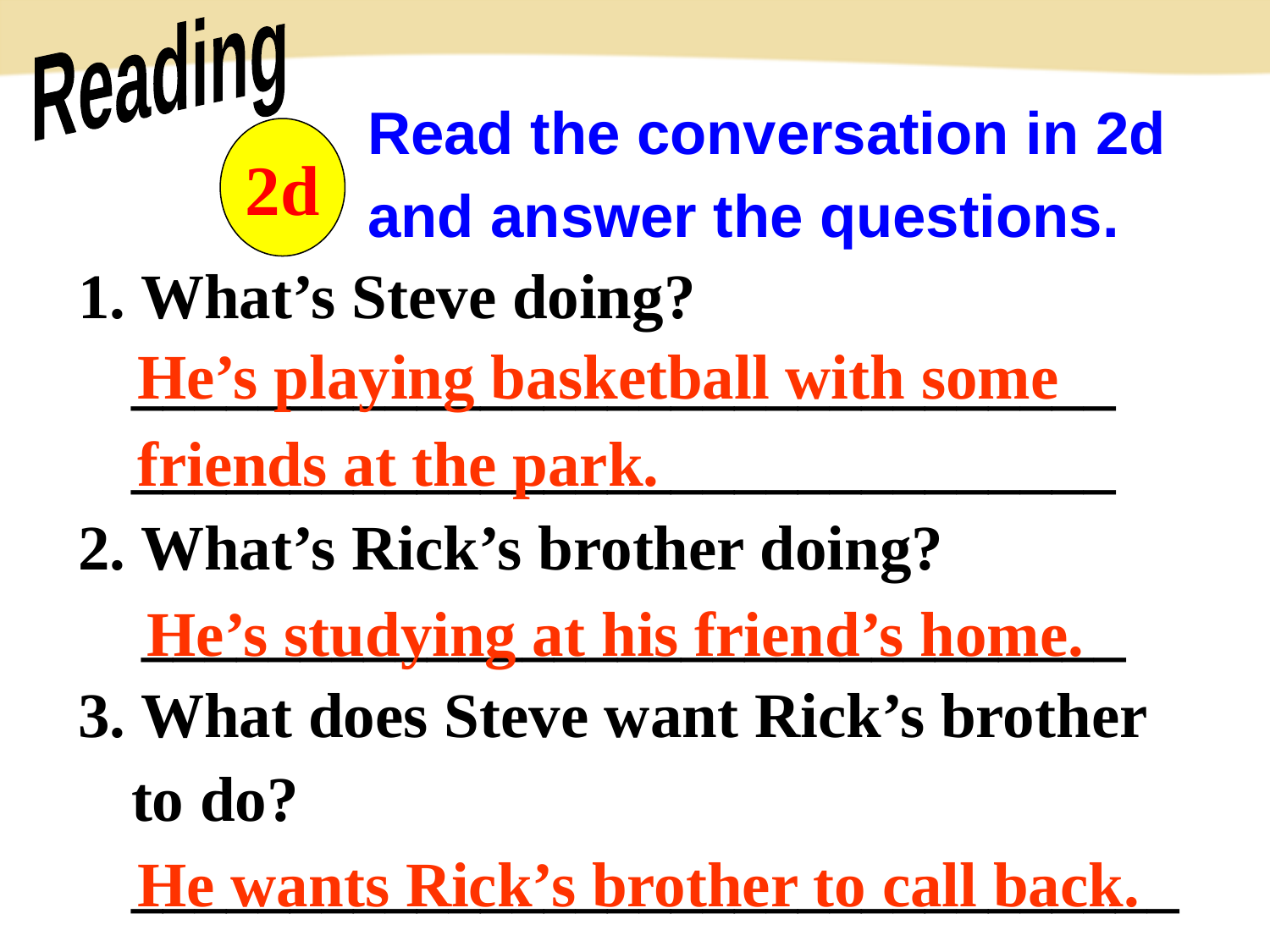

Reading
Read the conversation in 2d and answer the questions.
2d
 1. What’s Steve doing?
 	_______________________________ _______________________________
 2. What’s Rick’s brother doing?
     _______________________________
 3. What does Steve want Rick’s brother to do?     _________________________________
He’s playing basketball with some friends at the park.
He’s studying at his friend’s home.
He wants Rick’s brother to call back.